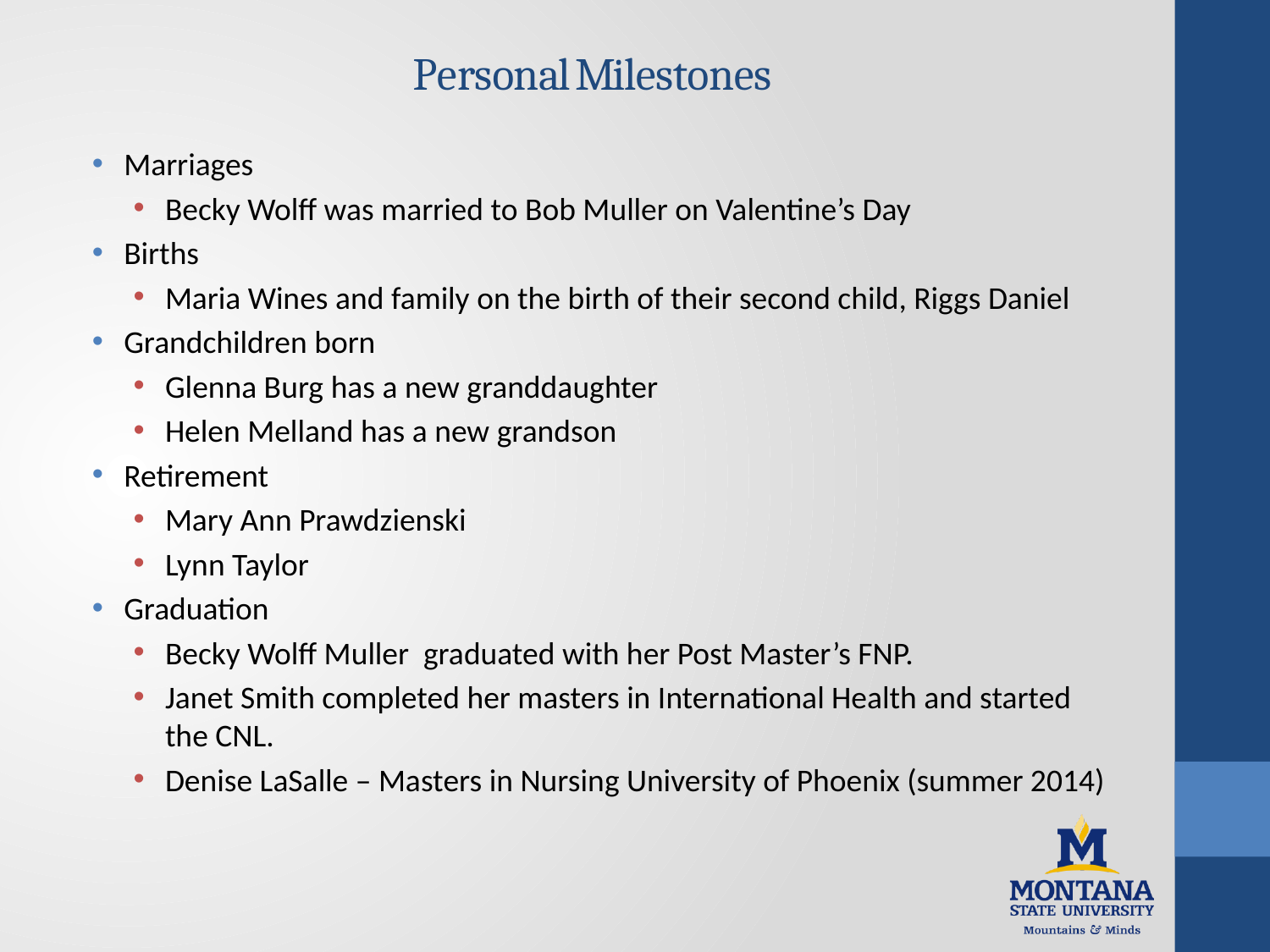

# Personal Milestones
Marriages
Becky Wolff was married to Bob Muller on Valentine’s Day
Births
Maria Wines and family on the birth of their second child, Riggs Daniel
Grandchildren born
Glenna Burg has a new granddaughter
Helen Melland has a new grandson
Retirement
Mary Ann Prawdzienski
Lynn Taylor
Graduation
Becky Wolff Muller  graduated with her Post Master’s FNP.
Janet Smith completed her masters in International Health and started the CNL.
Denise LaSalle – Masters in Nursing University of Phoenix (summer 2014)